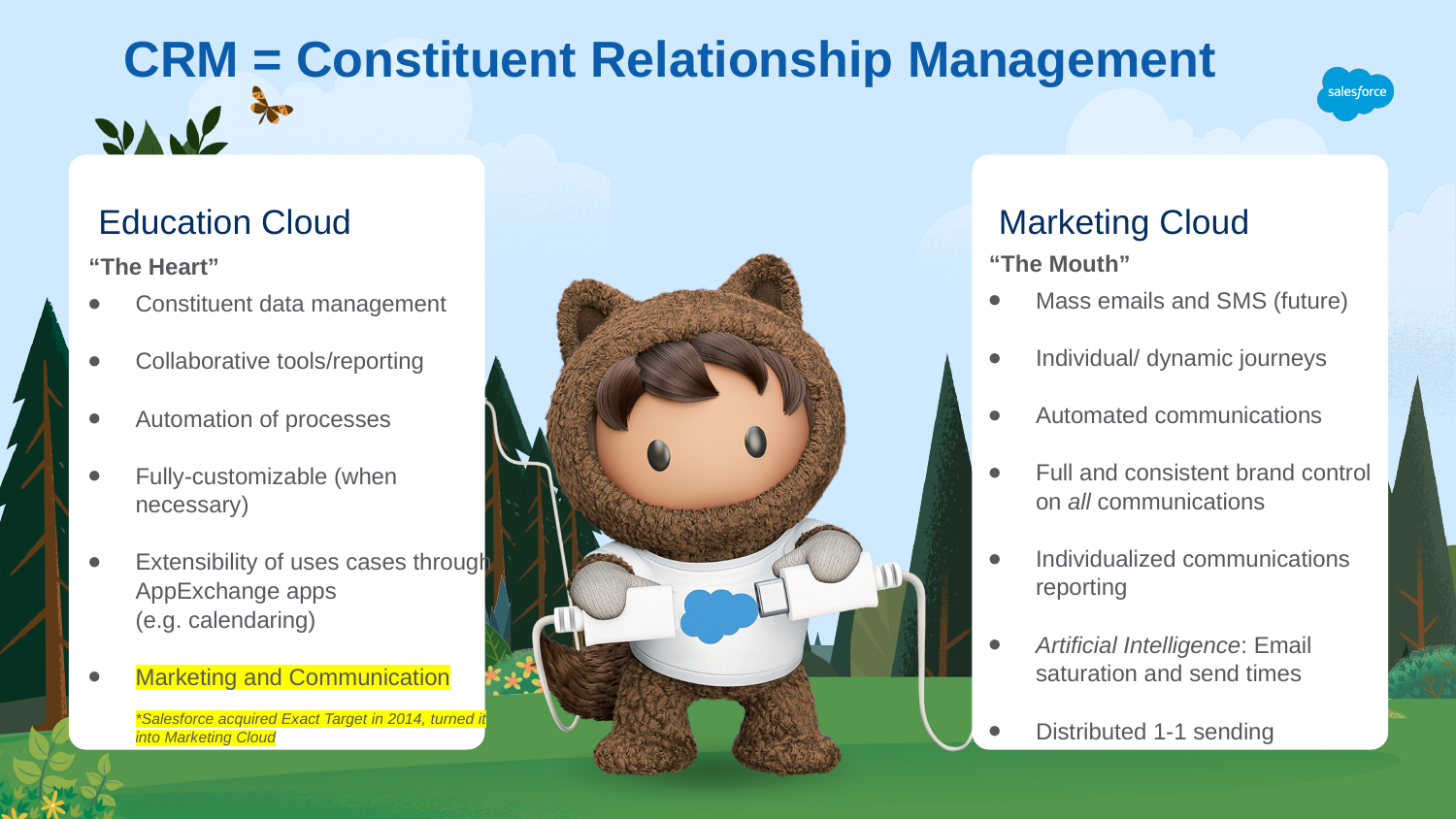

CRM = Constituent Relationship Management
# Education Cloud
Marketing Cloud
    “The Mouth”
Mass emails and SMS (future)
Individual/ dynamic journeys
Automated communications
Full and consistent brand control on all communications
Individualized communications reporting
Artificial Intelligence: Email saturation and send times
Distributed 1-1 sending
    “The Heart”
Constituent data management
Collaborative tools/reporting
Automation of processes
Fully-customizable (when necessary)
Extensibility of uses cases through AppExchange apps
(e.g. calendaring)
Marketing and Communication
*Salesforce acquired Exact Target in 2014, turned it into Marketing Cloud